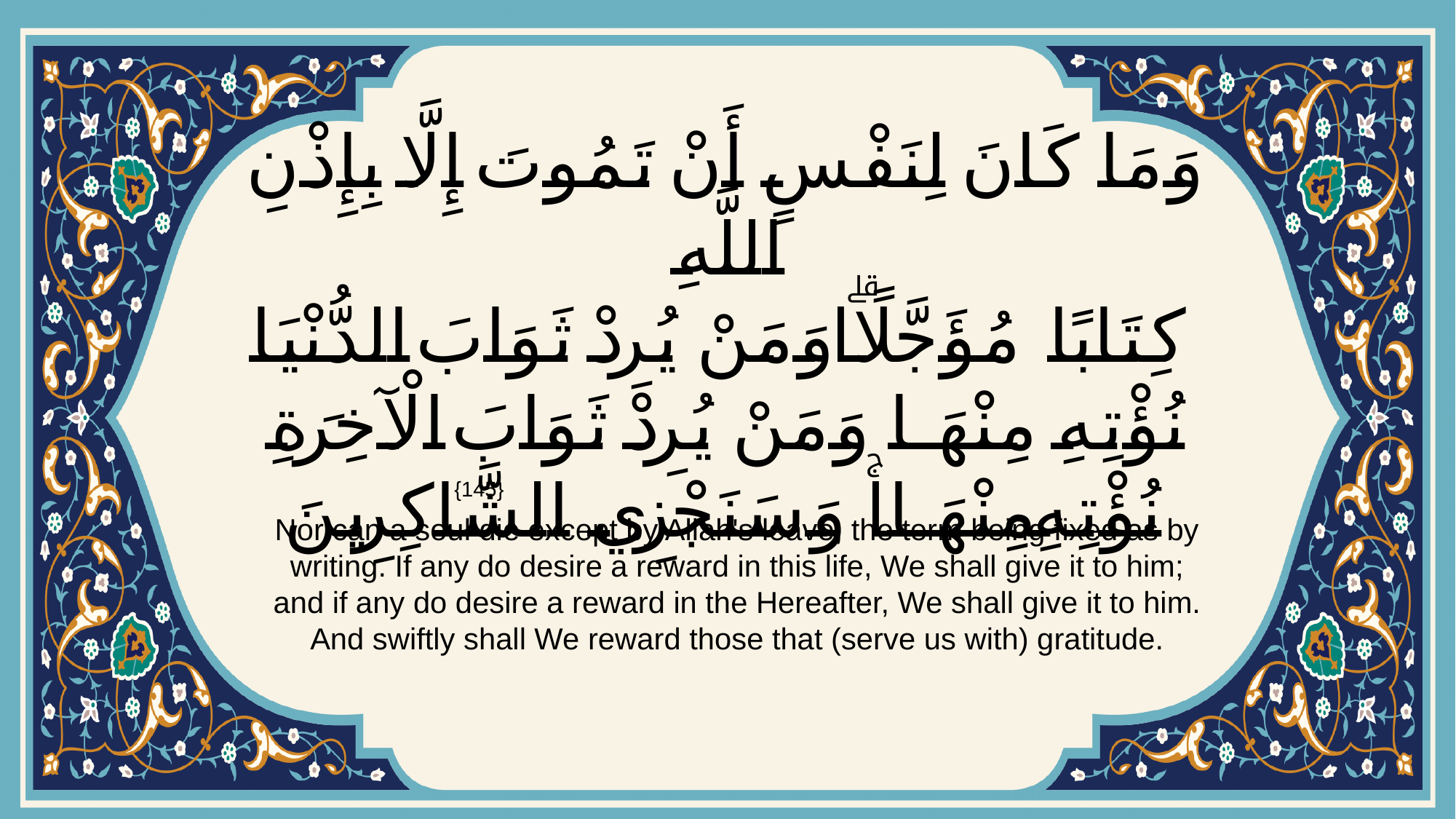

# وَمَا كَانَ لِنَفْسٍ أَنْ تَمُوتَ إِلَّا بِإِذْنِ اللَّهِ كِتَابًا مُؤَجَّلًاۗ وَمَنْ يُرِدْ ثَوَابَ الدُّنْيَا نُؤْتِهِ مِنْهَا وَمَنْ يُرِدْ ثَوَابَ الْآخِرَةِ نُؤْتِهِ مِنْهَاۚ وَسَنَجْزِي الشَّاكِرِينَ
{145}
Nor can a soul die except by Allah's leave, the term being fixed as by writing. If any do desire a reward in this life, We shall give it to him; and if any do desire a reward in the Hereafter, We shall give it to him. And swiftly shall We reward those that (serve us with) gratitude.